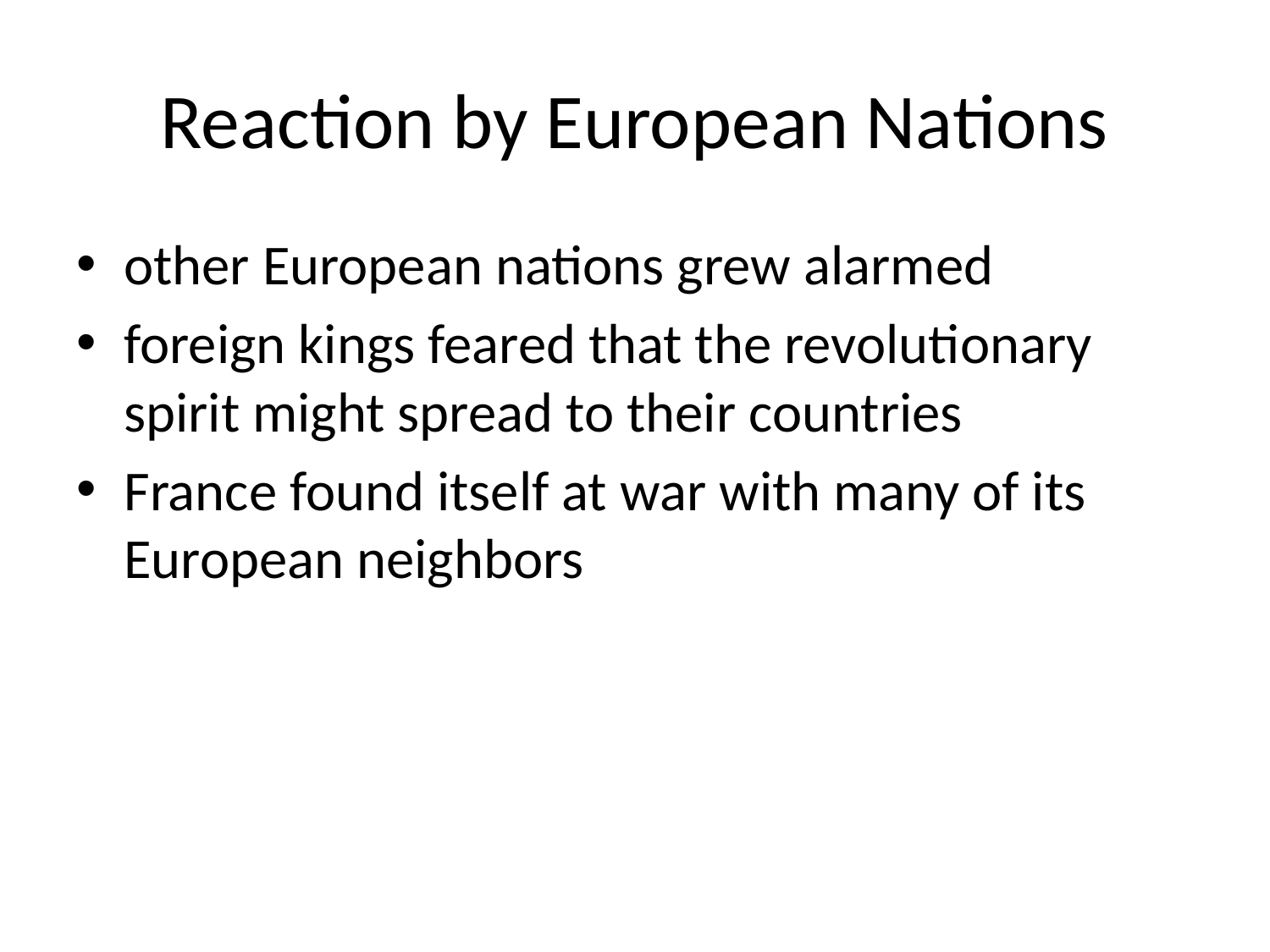

# Reaction by European Nations
other European nations grew alarmed
foreign kings feared that the revolutionary spirit might spread to their countries
France found itself at war with many of its European neighbors